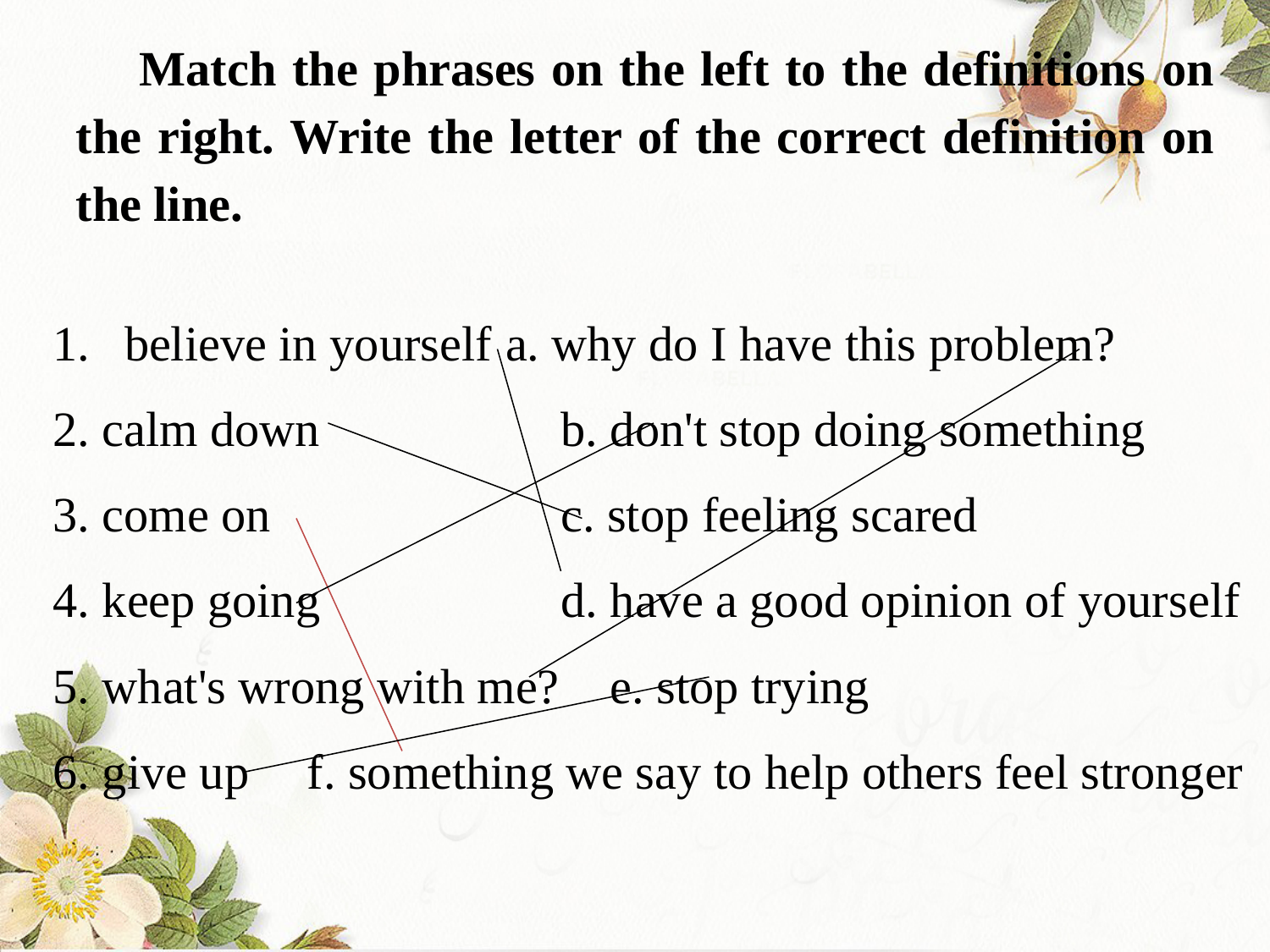

Match the phrases on the left to the definitions on the right. Write the letter of the correct definition on the line.
believe in yourself 	a. why do I have this problem?
2. calm down 		b. don't stop doing something
3. come on 			c. stop feeling scared
4. keep going 		d. have a good opinion of yourself
5. what's wrong with me?	    e. stop trying
6. give up 	f. something we say to help others feel stronger